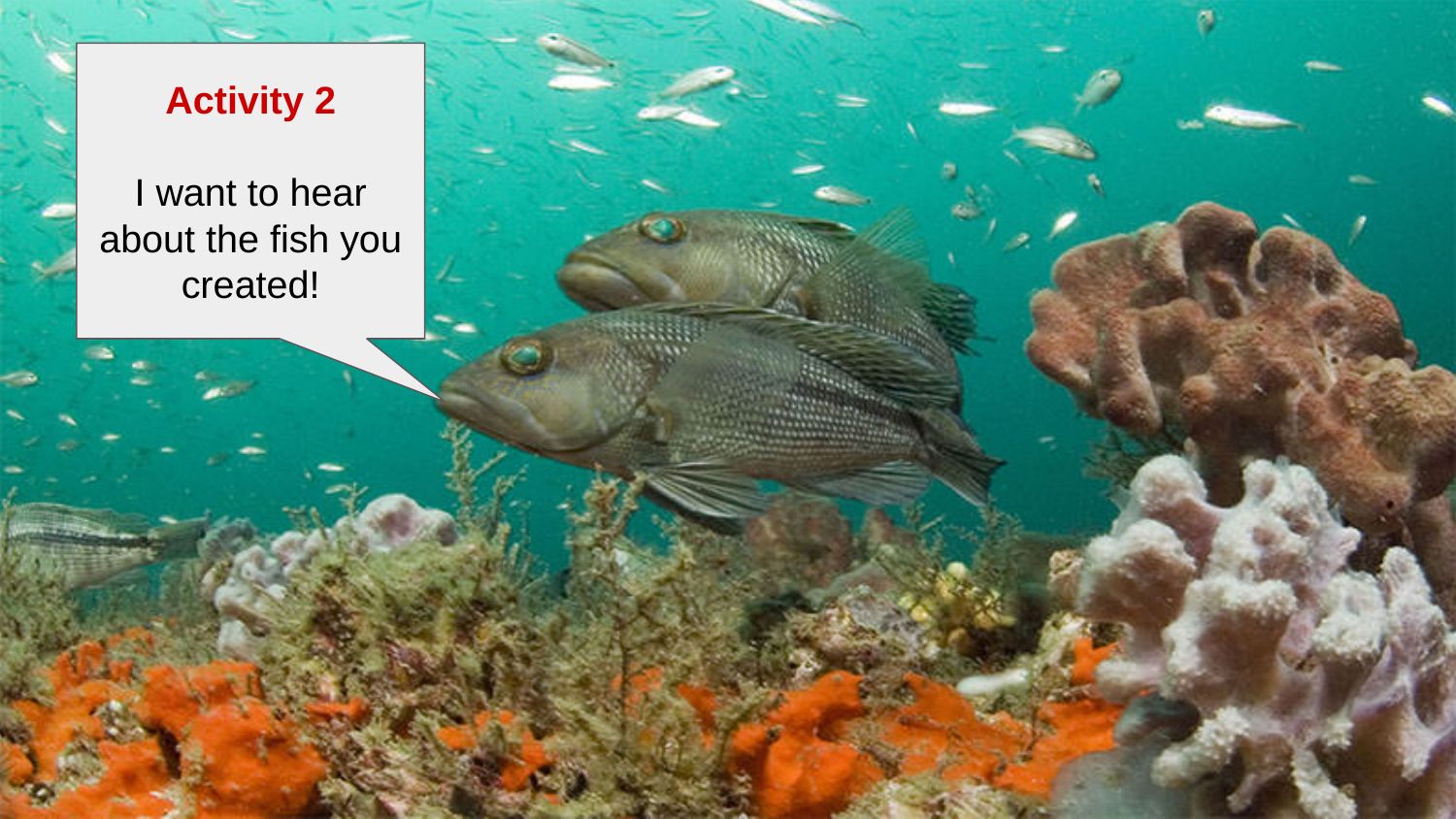

Activity 2
I want to hear about the fish you created!